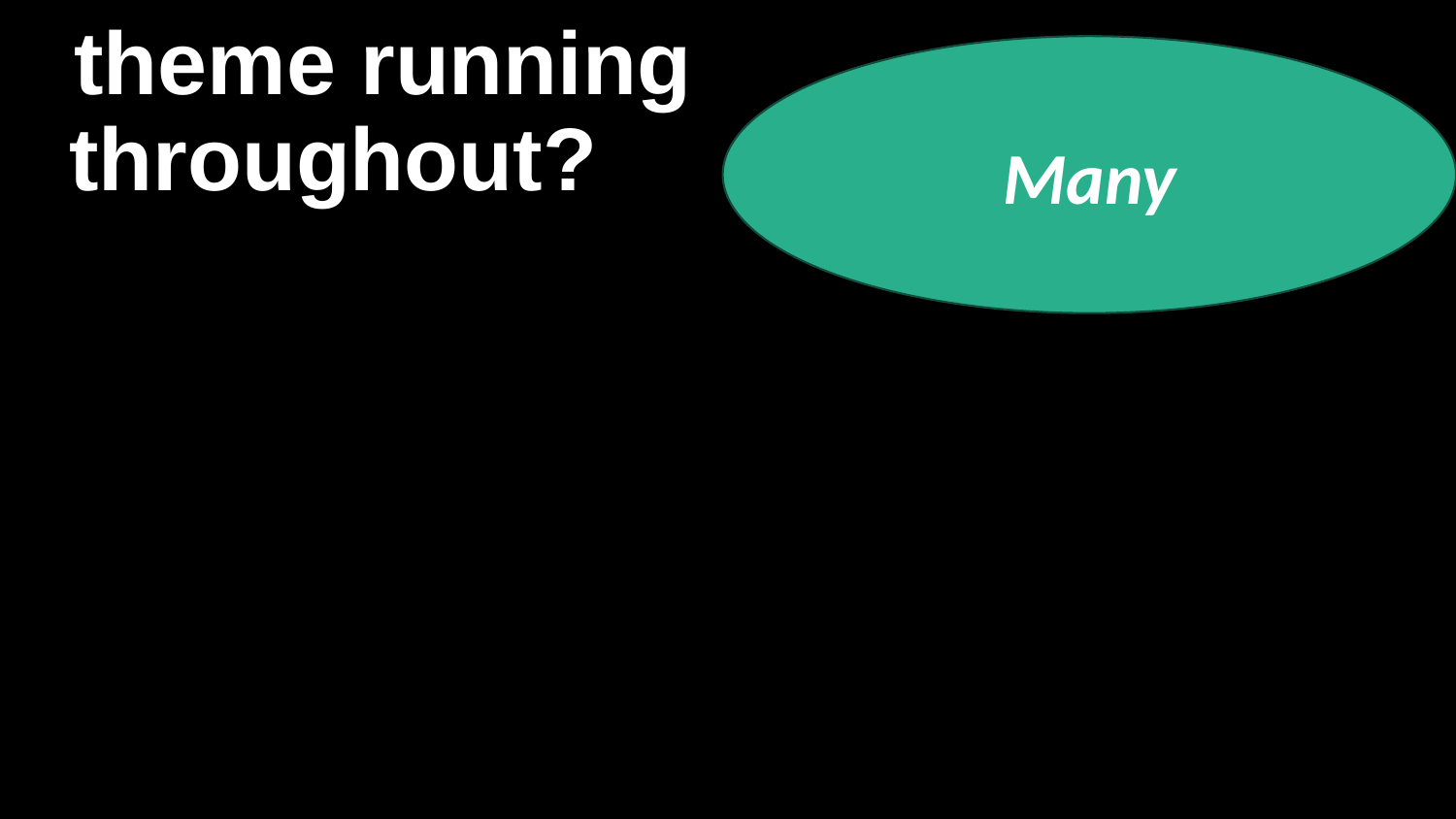

# Is there a theme running throughout?
Many